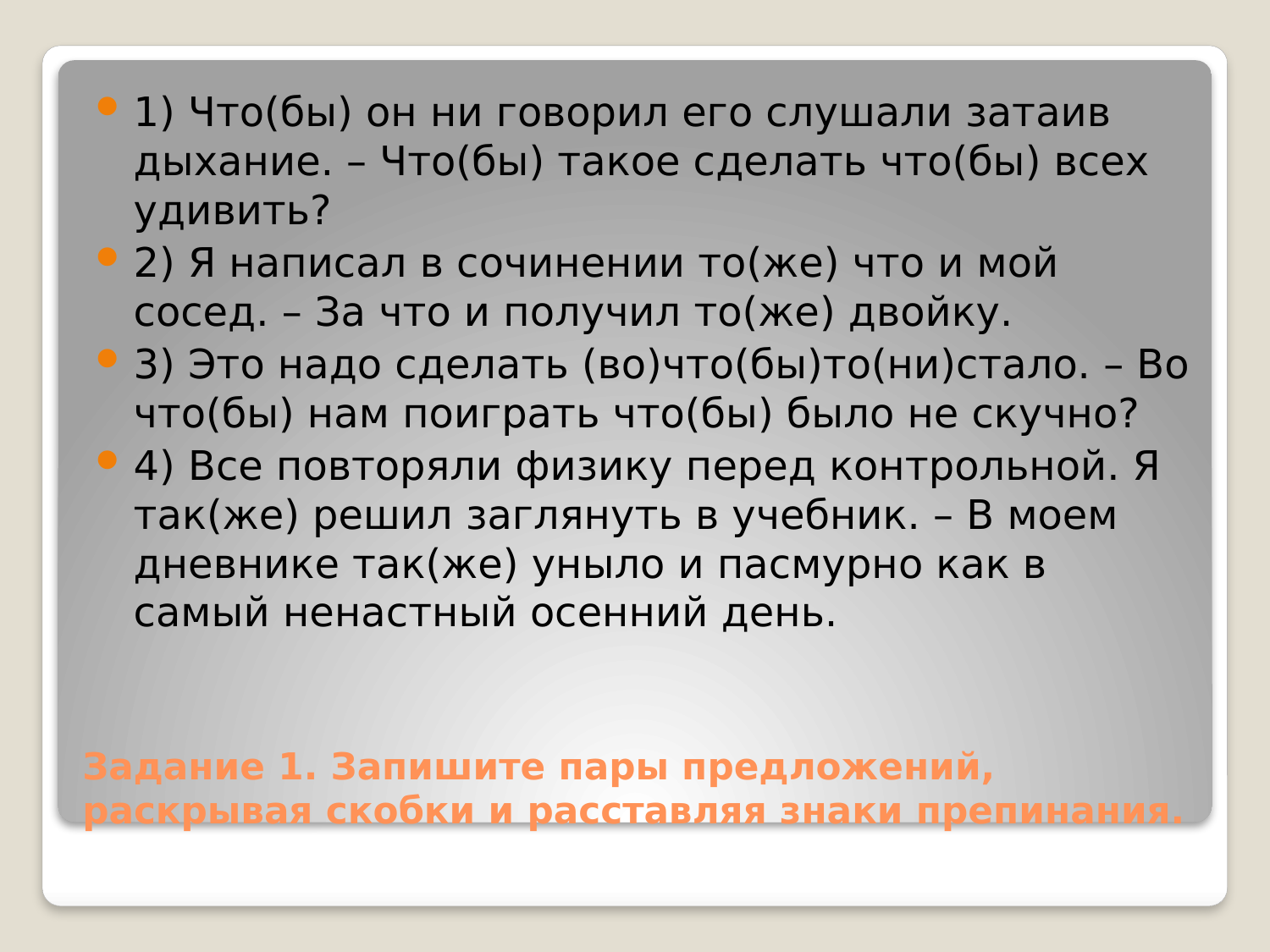

1) Что(бы) он ни говорил его слушали затаив дыхание. – Что(бы) такое сделать что(бы) всех удивить?
2) Я написал в сочинении то(же) что и мой сосед. – За что и получил то(же) двойку.
3) Это надо сделать (во)что(бы)то(ни)стало. – Во что(бы) нам поиграть что(бы) было не скучно?
4) Все повторяли физику перед контрольной. Я так(же) решил заглянуть в учебник. – В моем дневнике так(же) уныло и пасмурно как в самый ненастный осенний день.
# Задание 1. Запишите пары предложений, раскрывая скобки и расставляя знаки препинания.